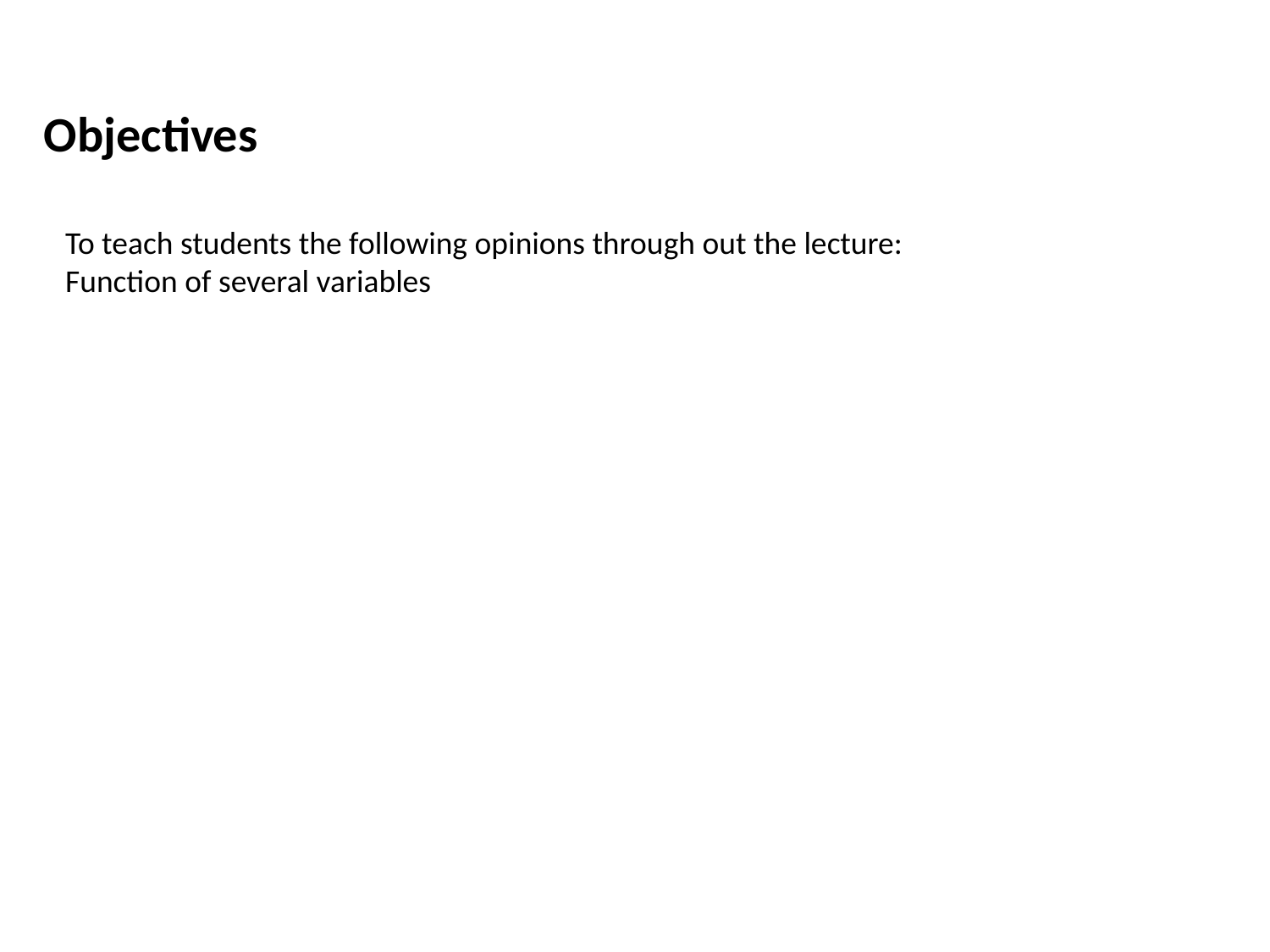

Objectives
To teach students the following opinions through out the lecture:
Function of several variables